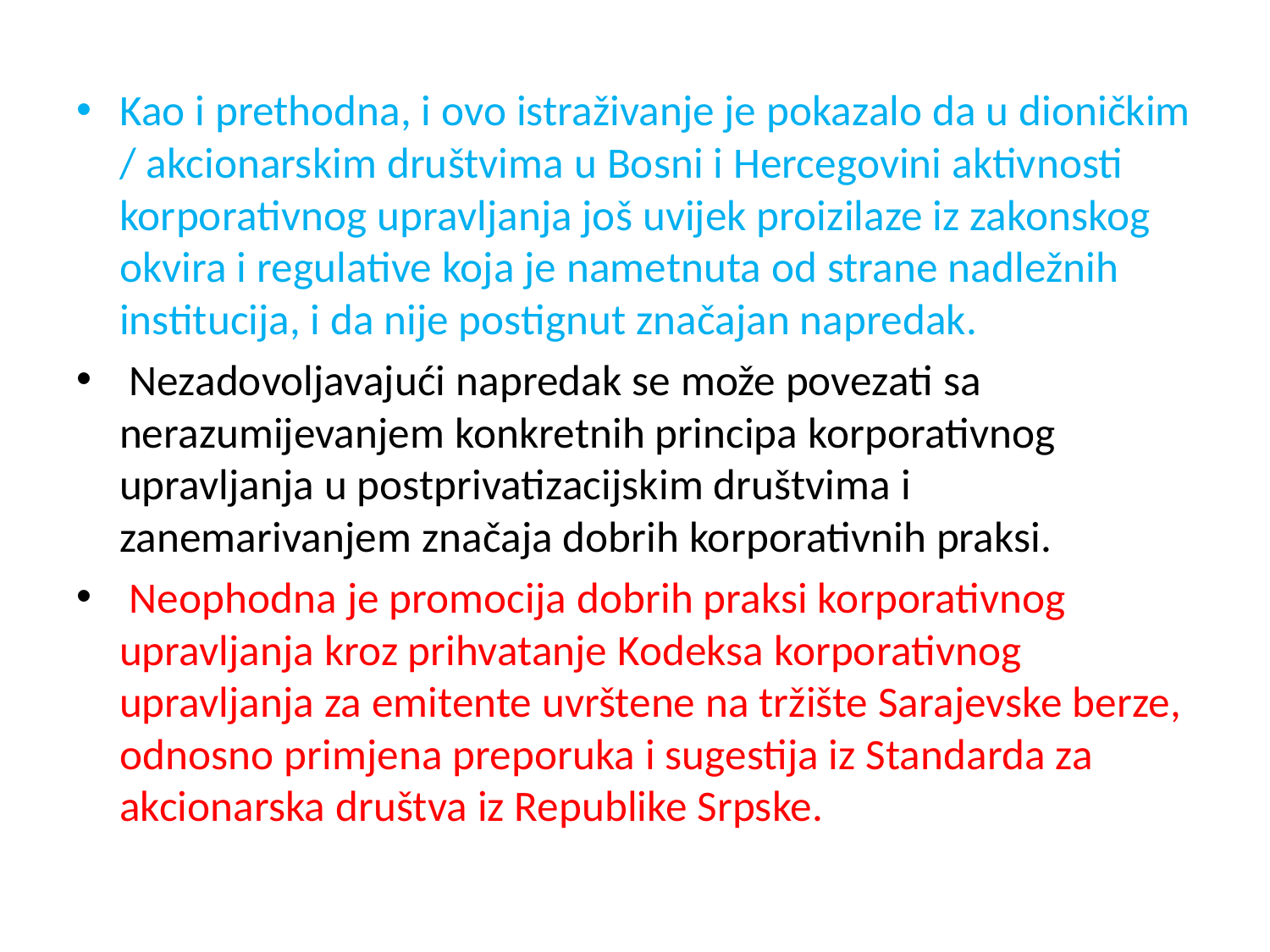

Kao i prethodna, i ovo istraživanje je pokazalo da u dioničkim / akcionarskim društvima u Bosni i Hercegovini aktivnosti korporativnog upravljanja još uvijek proizilaze iz zakonskog okvira i regulative koja je nametnuta od strane nadležnih institucija, i da nije postignut značajan napredak.
 Nezadovoljavajući napredak se može povezati sa nerazumijevanjem konkretnih principa korporativnog upravljanja u postprivatizacijskim društvima i zanemarivanjem značaja dobrih korporativnih praksi.
 Neophodna je promocija dobrih praksi korporativnog upravljanja kroz prihvatanje Kodeksa korporativnog upravljanja za emitente uvrštene na tržište Sarajevske berze, odnosno primjena preporuka i sugestija iz Standarda za akcionarska društva iz Republike Srpske.